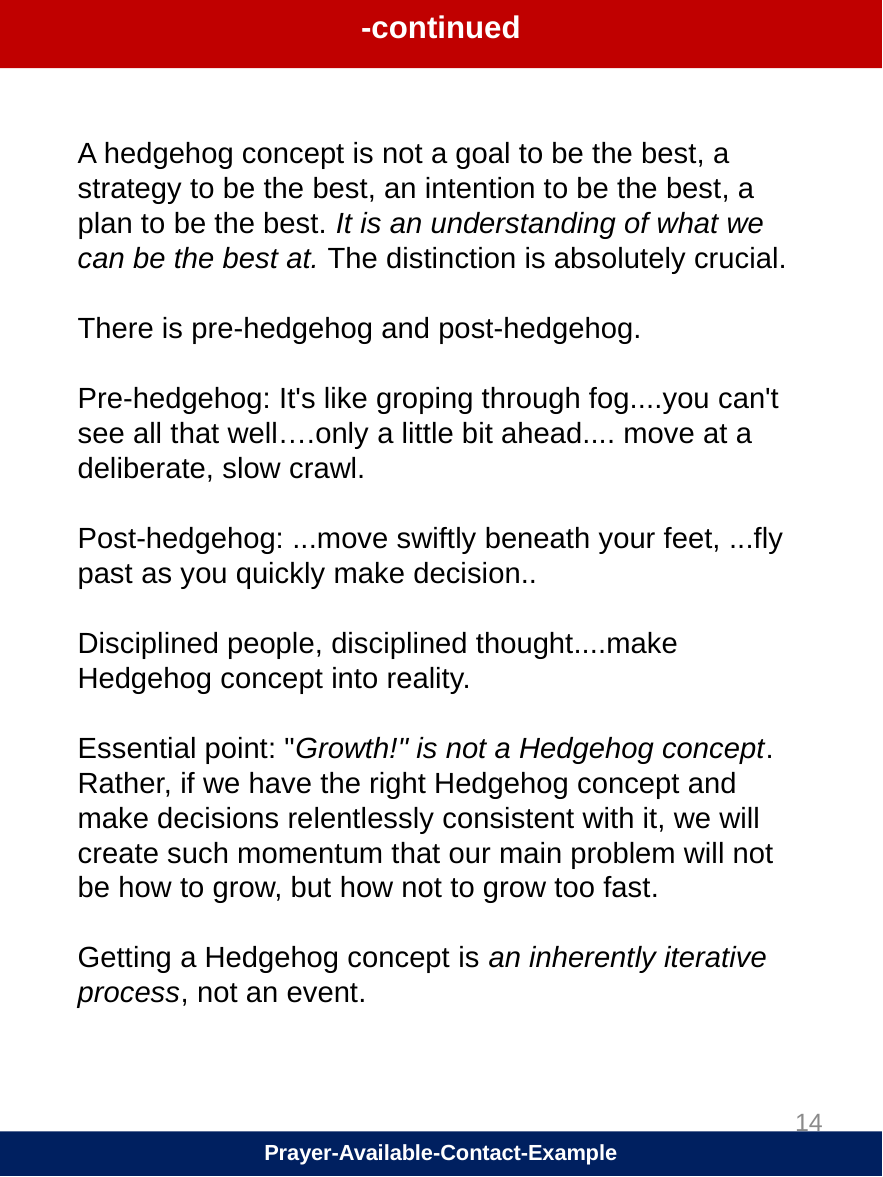

-continued

A hedgehog concept is not a goal to be the best, a strategy to be the best, an intention to be the best, a plan to be the best. It is an understanding of what we can be the best at. The distinction is absolutely crucial.

There is pre-hedgehog and post-hedgehog.

Pre-hedgehog: It's like groping through fog....you can't see all that well….only a little bit ahead.... move at a deliberate, slow crawl.

Post-hedgehog: ...move swiftly beneath your feet, ...fly past as you quickly make decision..

Disciplined people, disciplined thought....make Hedgehog concept into reality.

Essential point: "Growth!" is not a Hedgehog concept. Rather, if we have the right Hedgehog concept and make decisions relentlessly consistent with it, we will create such momentum that our main problem will not be how to grow, but how not to grow too fast.

Getting a Hedgehog concept is an inherently iterative process, not an event.
14
Prayer-Available-Contact-Example